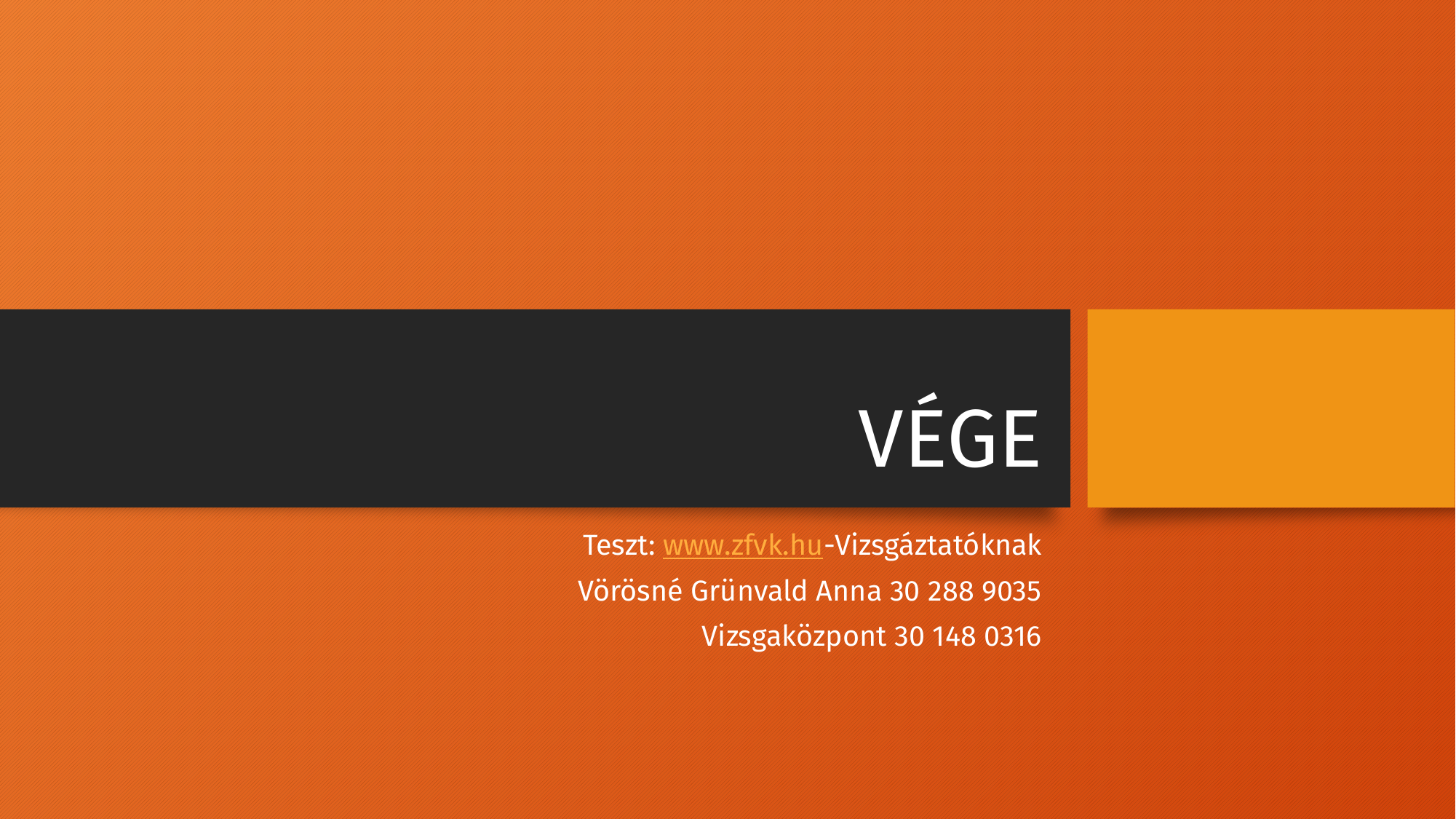

# VÉGE
Teszt: www.zfvk.hu-Vizsgáztatóknak
Vörösné Grünvald Anna 30 288 9035
Vizsgaközpont 30 148 0316